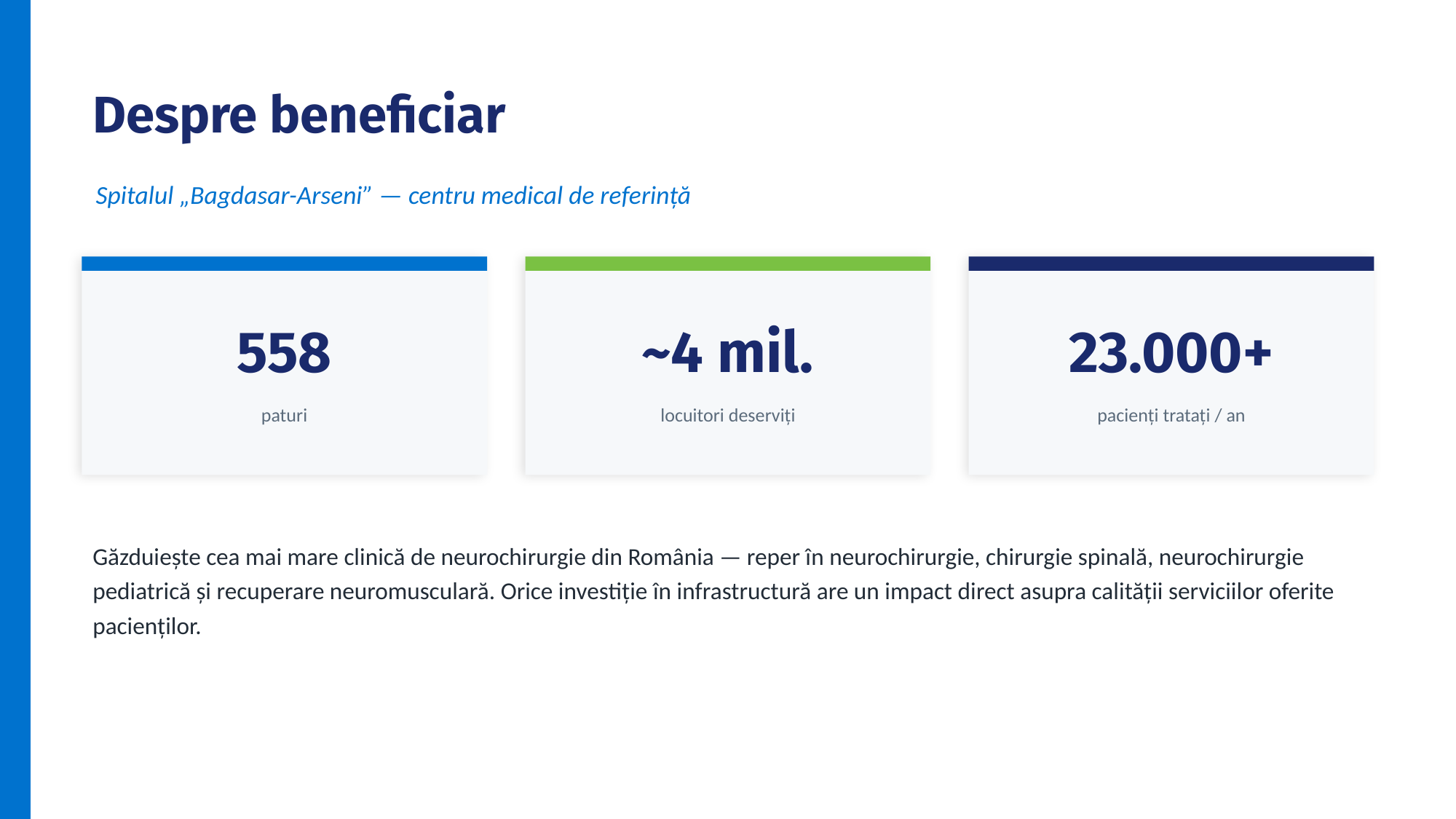

Despre beneficiar
Spitalul „Bagdasar-Arseni” — centru medical de referință

558
~4 mil.
23.000+
paturi
locuitori deserviți
pacienți tratați / an
Găzduiește cea mai mare clinică de neurochirurgie din România — reper în neurochirurgie, chirurgie spinală, neurochirurgie pediatrică și recuperare neuromusculară. Orice investiție în infrastructură are un impact direct asupra calității serviciilor oferite pacienților.